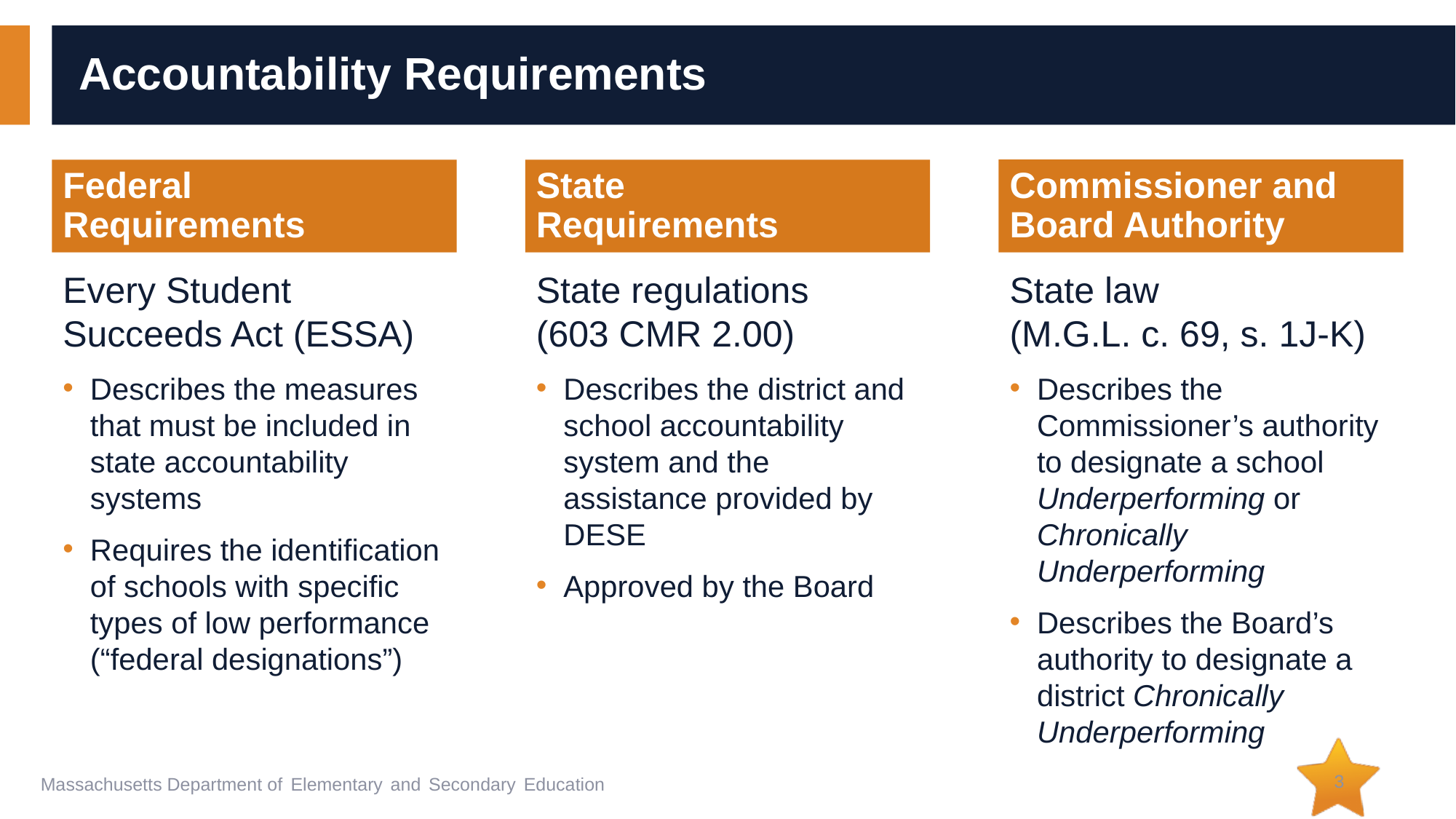

# Accountability Requirements
Federal
Requirements
State
Requirements
Commissioner and Board Authority
Every Student
Succeeds Act (ESSA)
Describes the measures that must be included in state accountability systems
Requires the identification of schools with specific types of low performance (“federal designations”)

State regulations
(603 CMR 2.00)
Describes the district and school accountability system and the assistance provided by DESE
Approved by the Board
State law
(M.G.L. c. 69, s. 1J-K)
Describes the Commissioner’s authority to designate a school Underperforming or Chronically Underperforming
Describes the Board’s authority to designate a district Chronically Underperforming

3